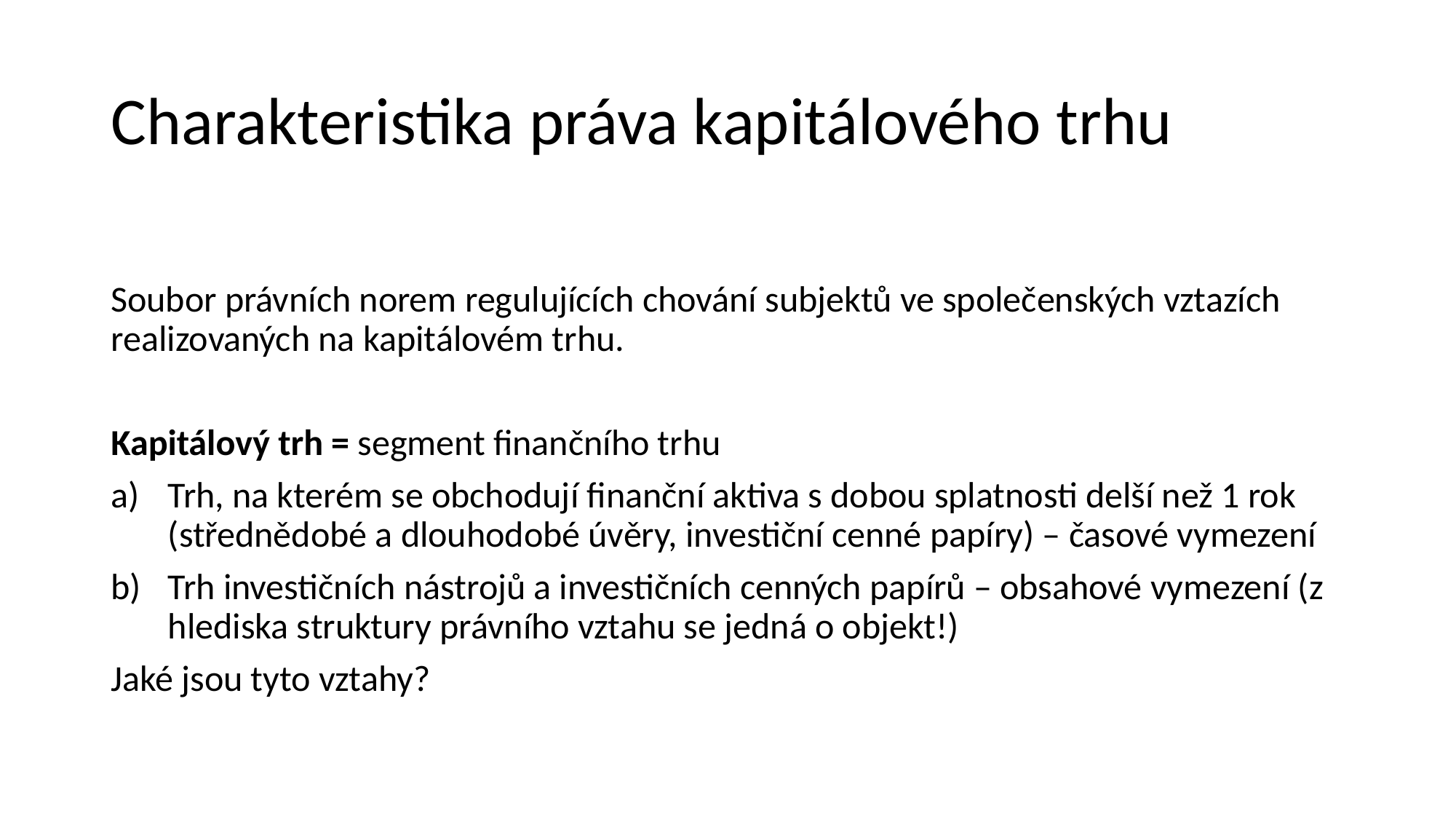

# Charakteristika práva kapitálového trhu

Soubor právních norem regulujících chování subjektů ve společenských vztazích realizovaných na kapitálovém trhu.

Kapitálový trh = segment finančního trhu
Trh, na kterém se obchodují finanční aktiva s dobou splatnosti delší než 1 rok (střednědobé a dlouhodobé úvěry, investiční cenné papíry) – časové vymezení
Trh investičních nástrojů a investičních cenných papírů – obsahové vymezení (z hlediska struktury právního vztahu se jedná o objekt!)
Jaké jsou tyto vztahy?